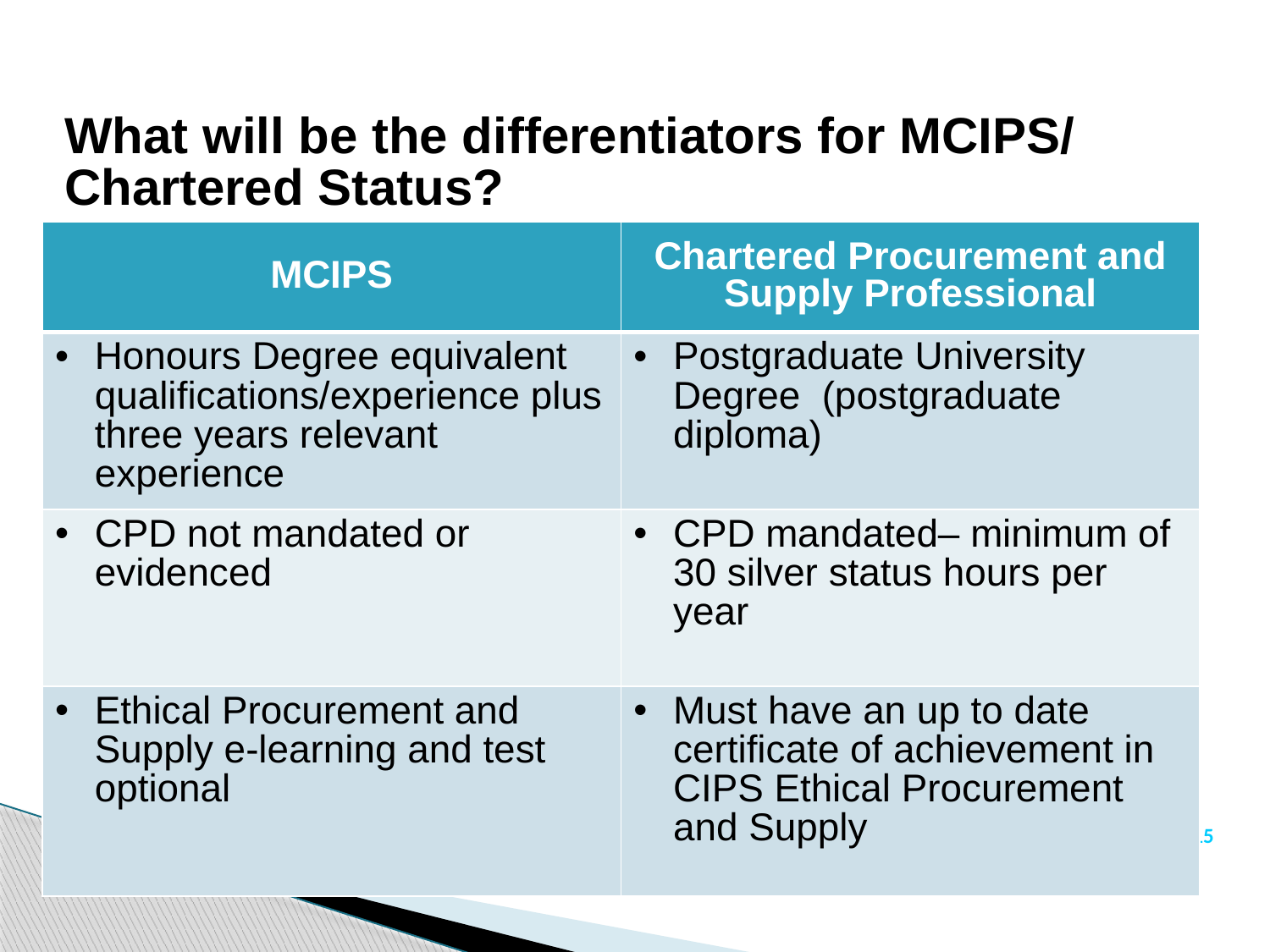

# What will be the differentiators for MCIPS/ Chartered Status?
| MCIPS | Chartered Procurement and Supply Professional |
| --- | --- |
| Honours Degree equivalent qualifications/experience plus three years relevant experience | Postgraduate University Degree (postgraduate diploma) |
| CPD not mandated or evidenced | CPD mandated– minimum of 30 silver status hours per year |
| Ethical Procurement and Supply e-learning and test optional | Must have an up to date certificate of achievement in CIPS Ethical Procurement and Supply |